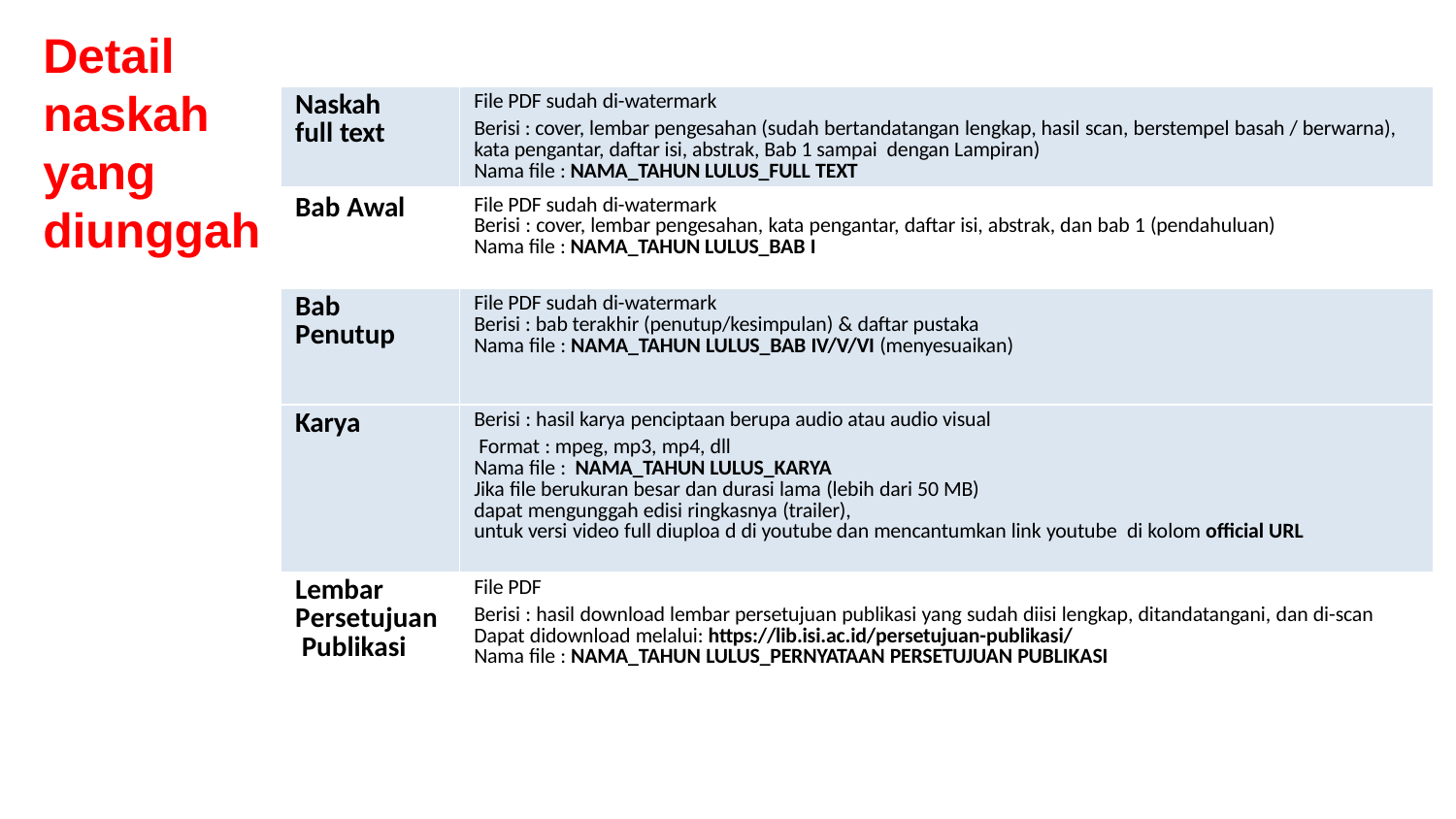

# Detail  naskah  yang  diunggah
| Naskah full text | File PDF sudah di-watermark Berisi : cover, lembar pengesahan (sudah bertandatangan lengkap, hasil scan, berstempel basah / berwarna), kata pengantar, daftar isi, abstrak, Bab 1 sampai dengan Lampiran) Nama file : NAMA\_TAHUN LULUS\_FULL TEXT |
| --- | --- |
| Bab Awal | File PDF sudah di-watermark Berisi : cover, lembar pengesahan, kata pengantar, daftar isi, abstrak, dan bab 1 (pendahuluan) Nama file : NAMA\_TAHUN LULUS\_BAB I |
| Bab Penutup | File PDF sudah di-watermark Berisi : bab terakhir (penutup/kesimpulan) & daftar pustaka Nama file : NAMA\_TAHUN LULUS\_BAB IV/V/VI (menyesuaikan) |
| Karya | Berisi : hasil karya penciptaan berupa audio atau audio visual Format : mpeg, mp3, mp4, dll Nama file : NAMA\_TAHUN LULUS\_KARYA Jika file berukuran besar dan durasi lama (lebih dari 50 MB) dapat mengunggah edisi ringkasnya (trailer), untuk versi video full diuploa d di youtube dan mencantumkan link youtube di kolom official URL |
| Lembar Persetujuan Publikasi | File PDF Berisi : hasil download lembar persetujuan publikasi yang sudah diisi lengkap, ditandatangani, dan di-scan Dapat didownload melalui: https://lib.isi.ac.id/persetujuan-publikasi/ Nama file : NAMA\_TAHUN LULUS\_PERNYATAAN PERSETUJUAN PUBLIKASI |